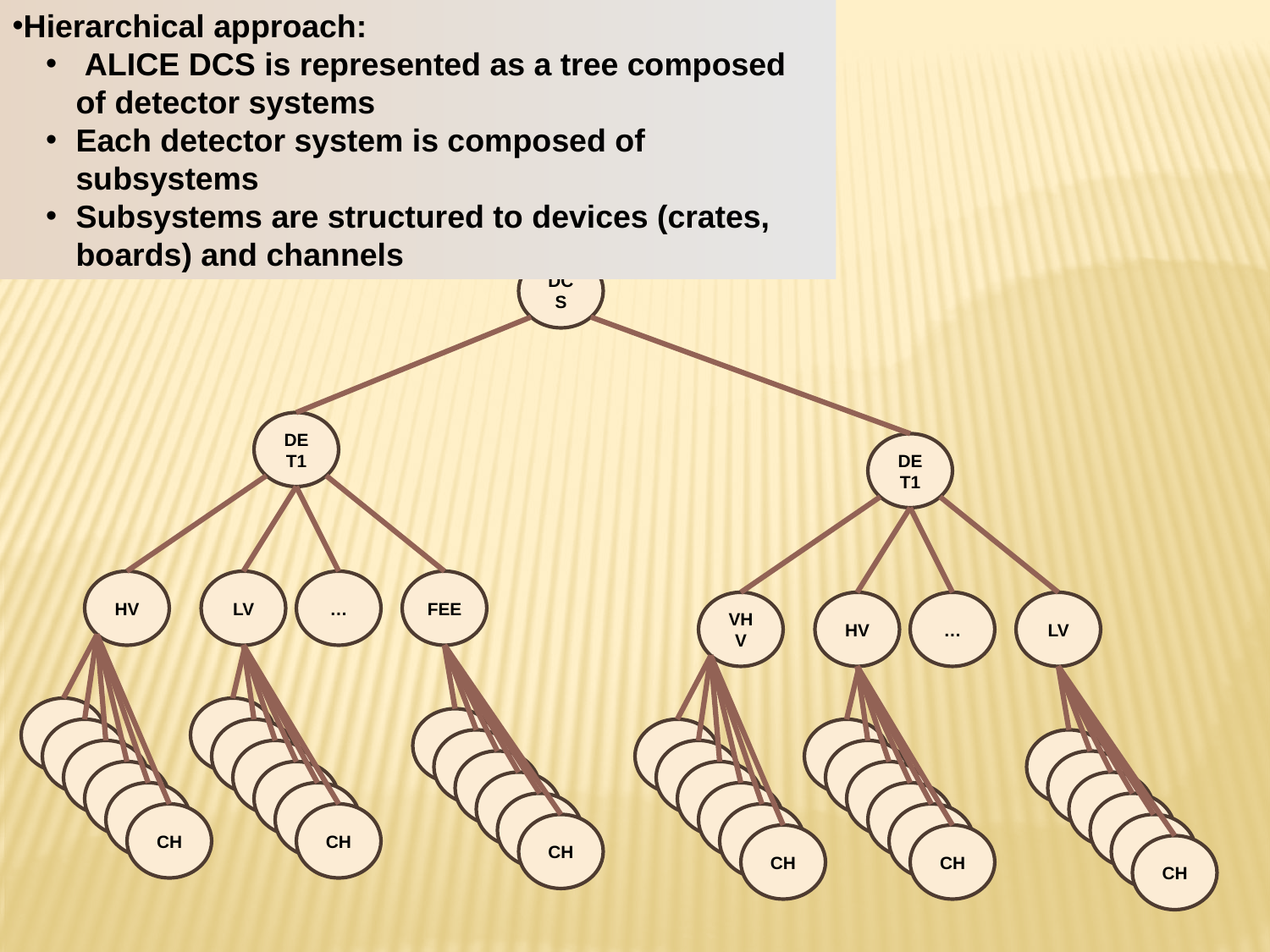

Hierarchical approach:
 ALICE DCS is represented as a tree composed of detector systems
Each detector system is composed of subsystems
Subsystems are structured to devices (crates, boards) and channels
DCS
DET1
DET1
HV
LV
…
FEE
VHV
HV
…
LV
CH
CH
CH
CH
CH
CH
CH
CH
CH
CH
CH
CH
CH
CH
CH
CH
CH
CH
CH
CH
CH
CH
CH
CH
CH
CH
CH
CH
CH
CH
CH
CH
CH
CH
CH
CH